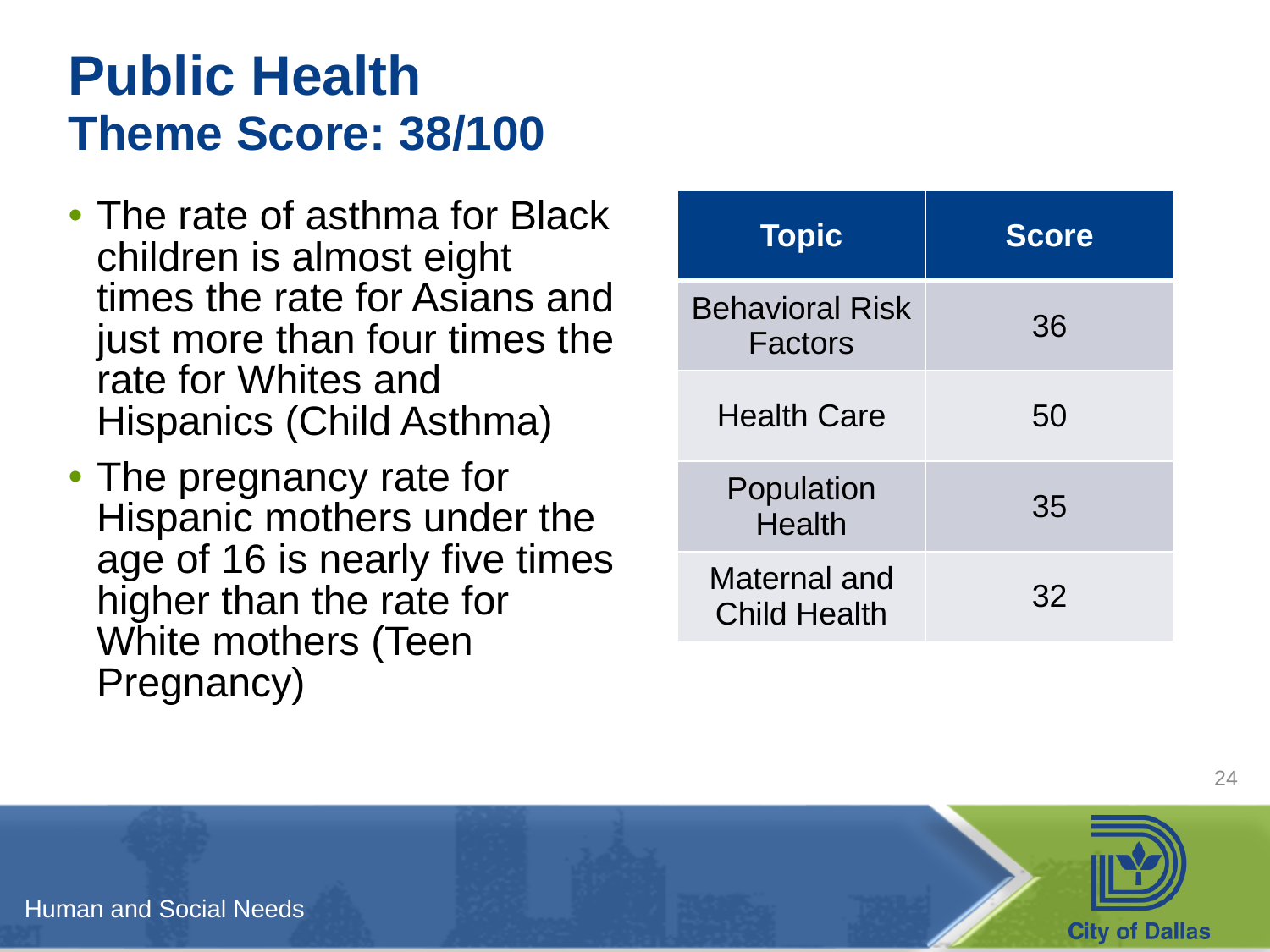

# Public Health Theme Score: 38/100
| Topic | Score |
| --- | --- |
| Behavioral Risk Factors | 36 |
| Health Care | 50 |
| Population Health | 35 |
| Maternal and Child Health | 32 |
The rate of asthma for Black children is almost eight times the rate for Asians and just more than four times the rate for Whites and Hispanics (Child Asthma)
The pregnancy rate for Hispanic mothers under the age of 16 is nearly five times higher than the rate for White mothers (Teen Pregnancy)
24
Human and Social Needs